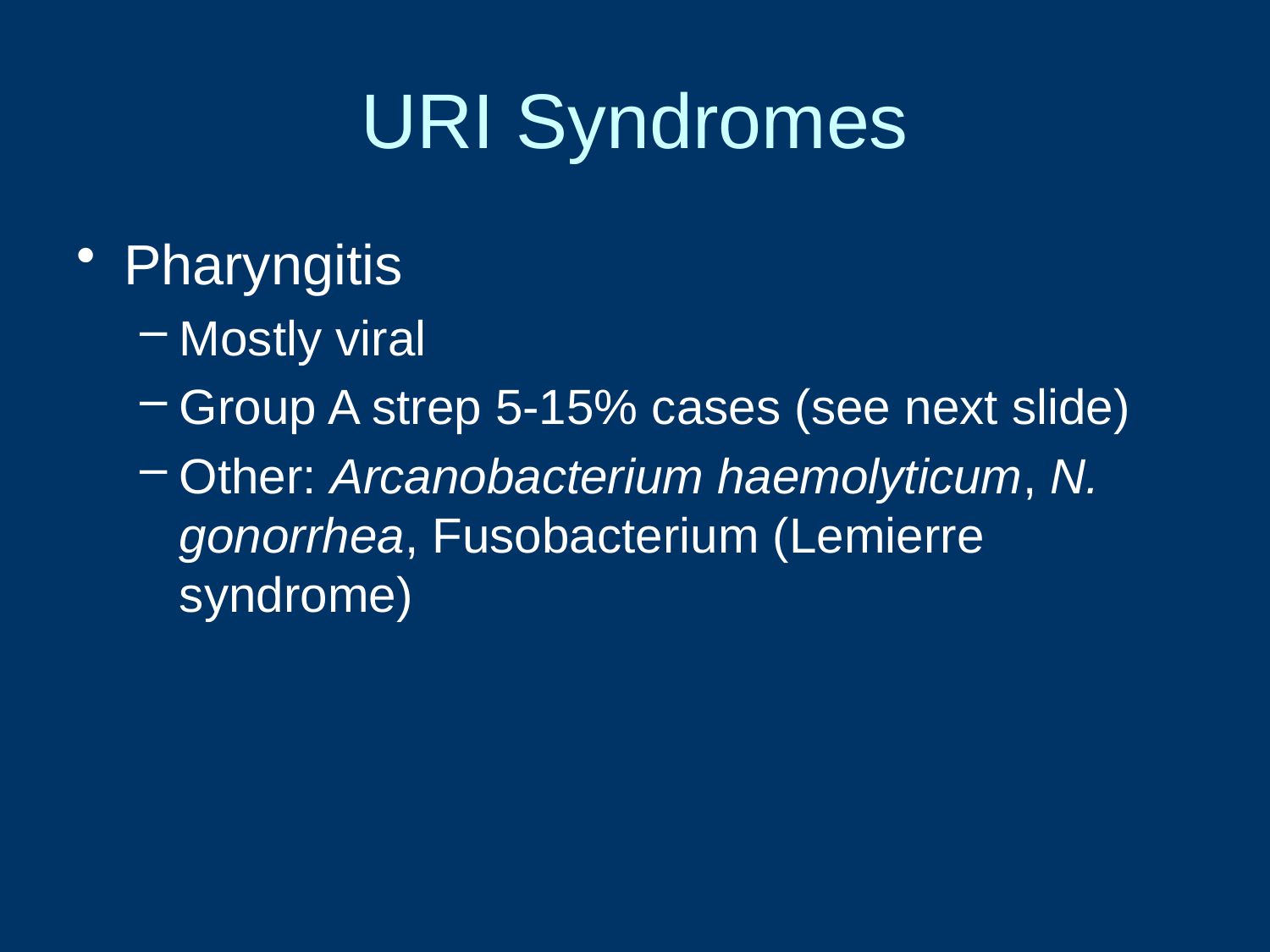

# URI Syndromes
Pharyngitis
Mostly viral
Group A strep 5-15% cases (see next slide)
Other: Arcanobacterium haemolyticum, N. gonorrhea, Fusobacterium (Lemierre syndrome)